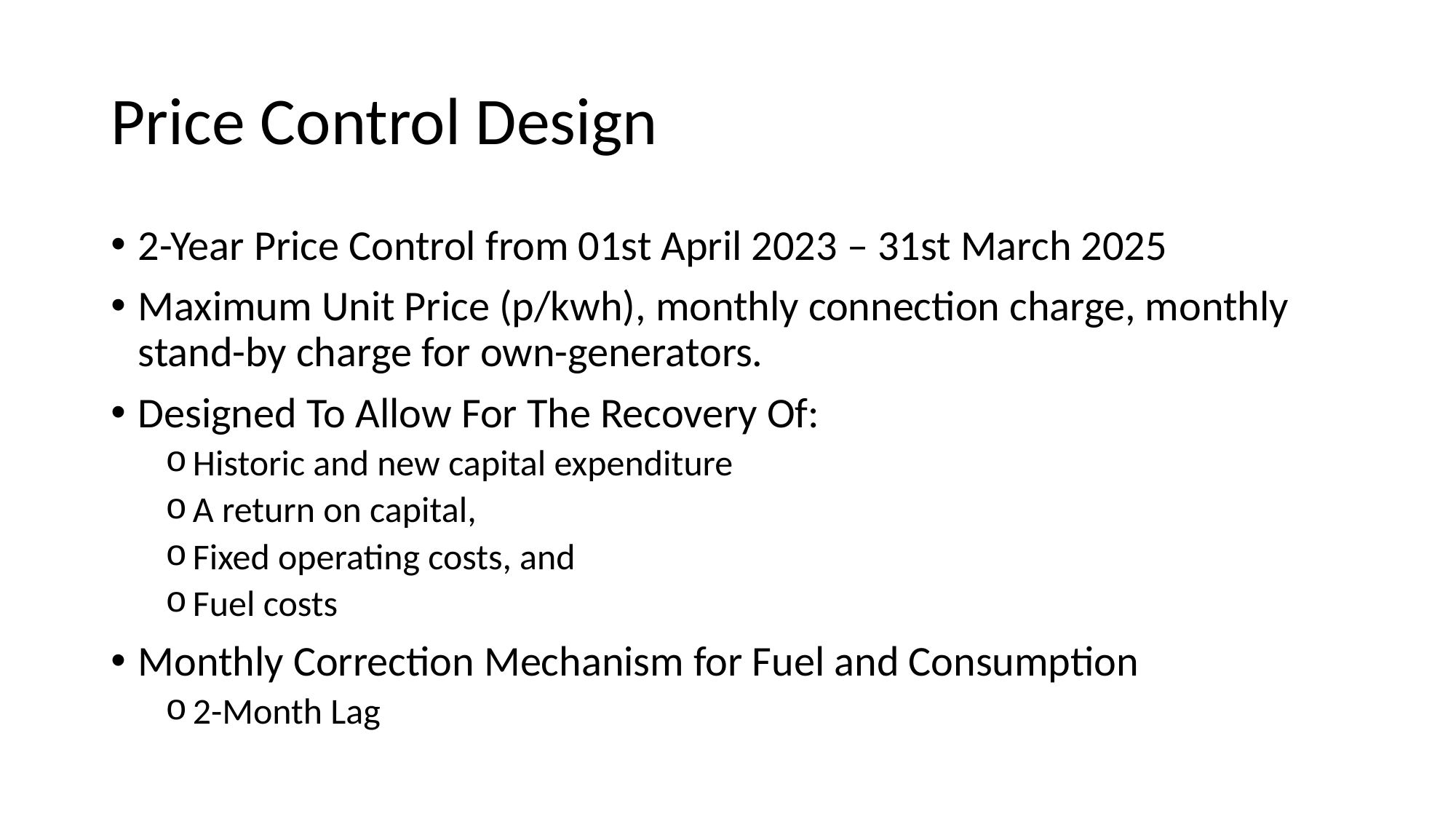

# Price Control Design
2-Year Price Control from 01st April 2023 – 31st March 2025
Maximum Unit Price (p/kwh), monthly connection charge, monthly stand-by charge for own-generators.
Designed To Allow For The Recovery Of:
Historic and new capital expenditure
A return on capital,
Fixed operating costs, and
Fuel costs
Monthly Correction Mechanism for Fuel and Consumption
2-Month Lag